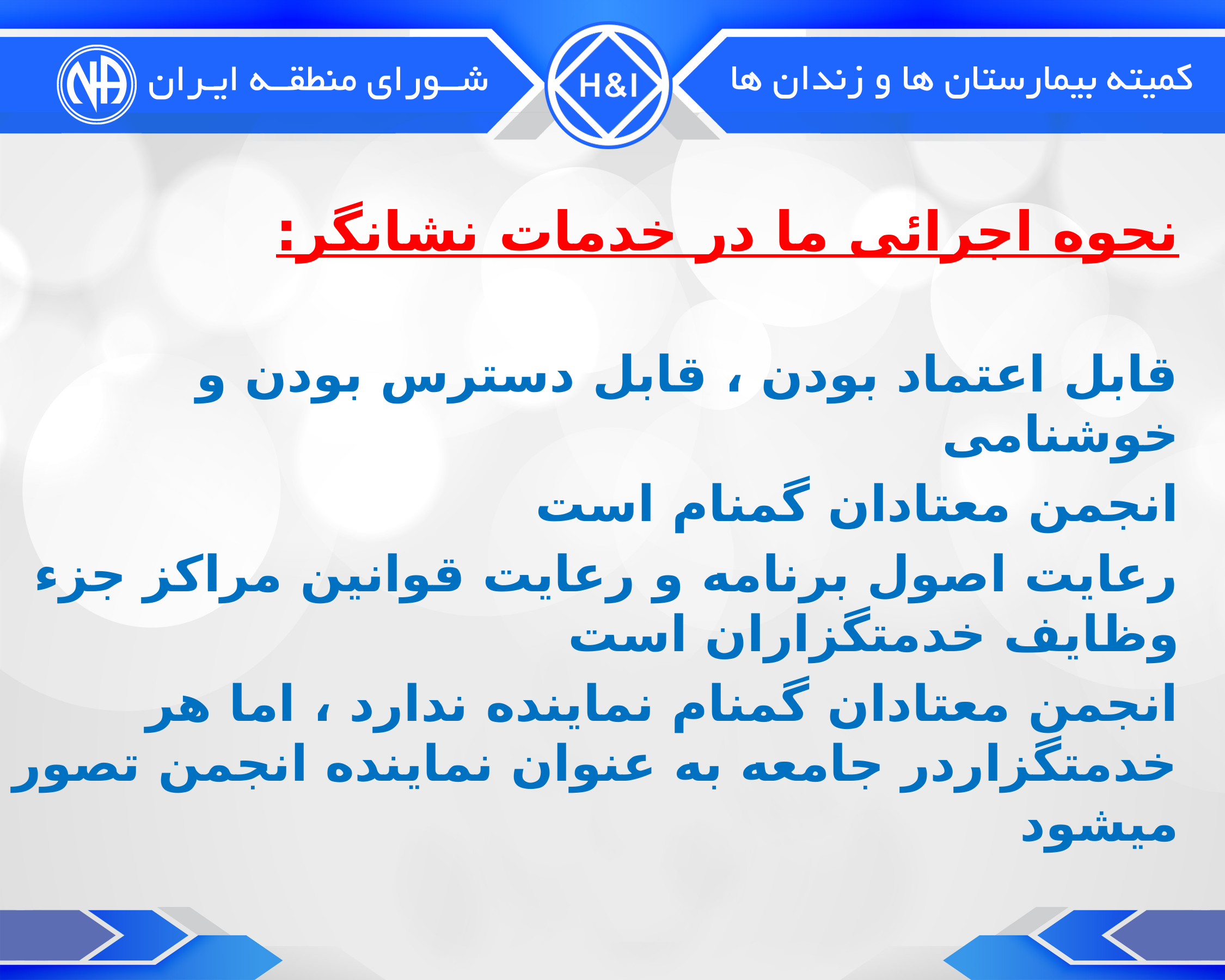

نحوه اجرائی ما در خدمات نشانگر:

قابل اعتماد بودن ، قابل دسترس بودن و خوشنامی
انجمن معتادان گمنام است
رعایت اصول برنامه و رعایت قوانین مراکز جزء وظایف خدمتگزاران است
انجمن معتادان گمنام نماینده ندارد ، اما هر خدمتگزاردر جامعه به عنوان نماینده انجمن تصور میشود